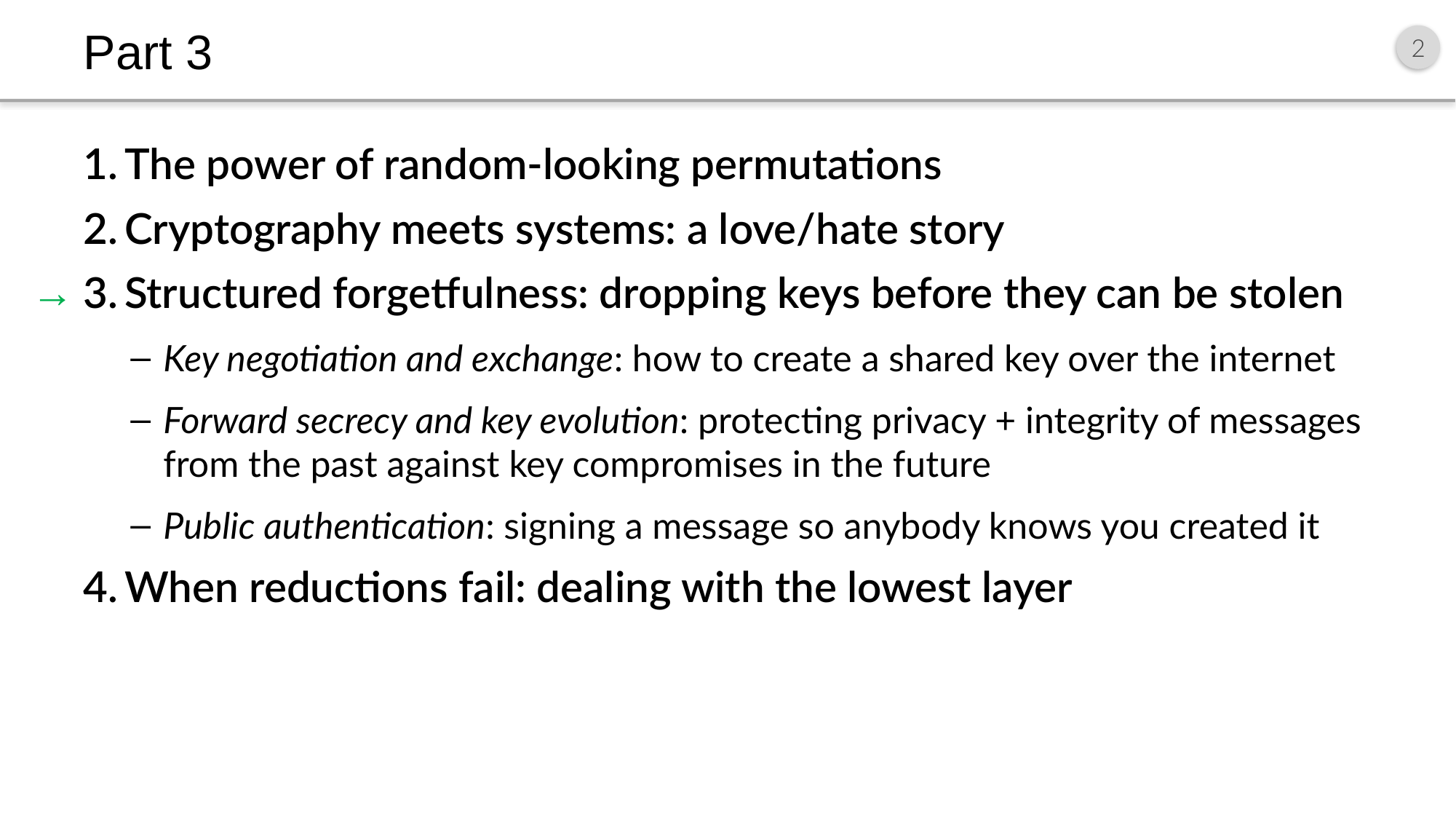

# Part 3
The power of random-looking permutations
Cryptography meets systems: a love/hate story
Structured forgetfulness: dropping keys before they can be stolen
Key negotiation and exchange: how to create a shared key over the internet
Forward secrecy and key evolution: protecting privacy + integrity of messages from the past against key compromises in the future
Public authentication: signing a message so anybody knows you created it
When reductions fail: dealing with the lowest layer
→